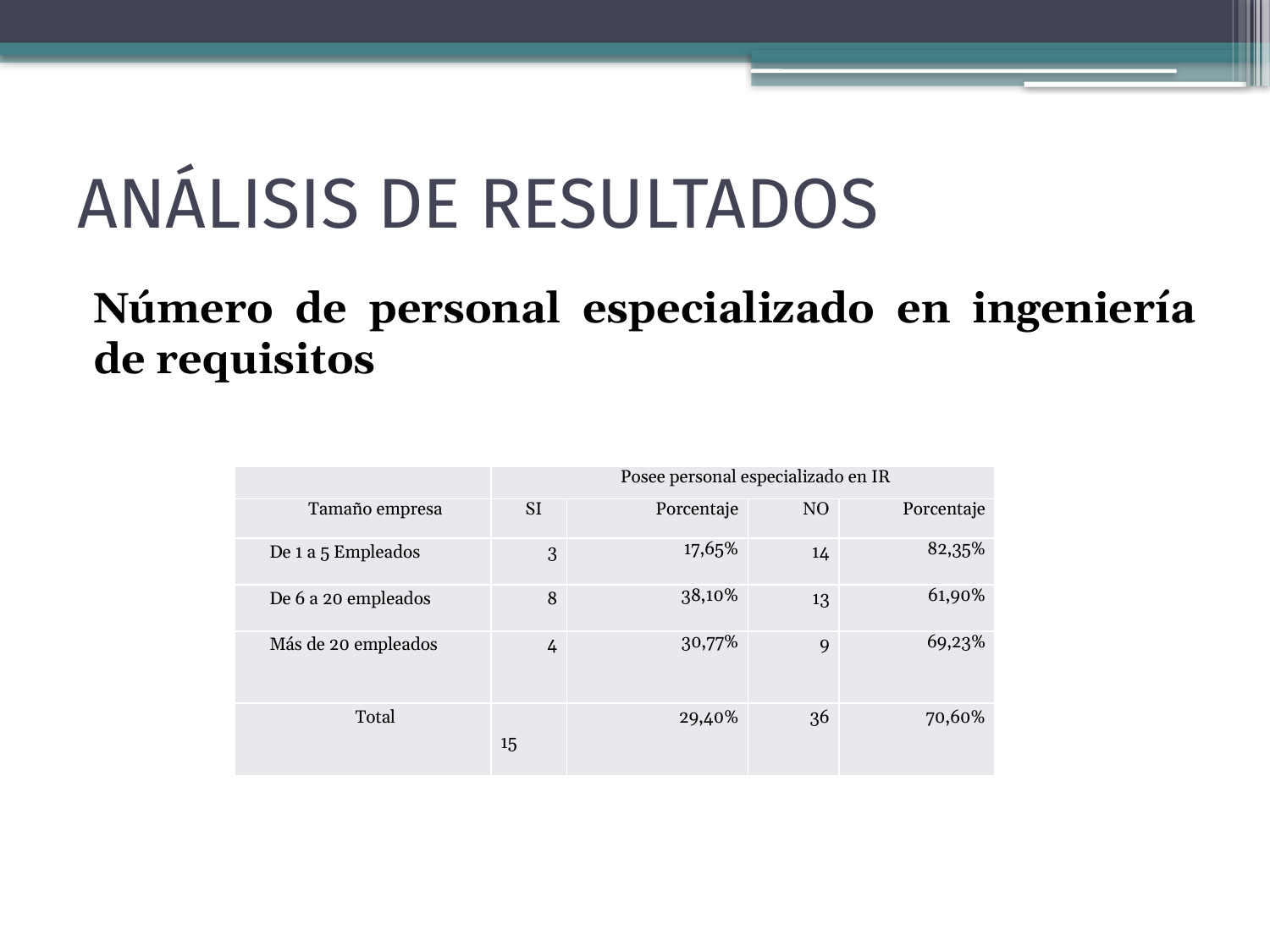

# ANÁLISIS DE RESULTADOS
Número de personal especializado en ingeniería de requisitos

|  | Posee personal especializado en IR |  |  |  |
| --- | --- | --- | --- | --- |
| Tamaño empresa | SI | Porcentaje | NO | Porcentaje |
| De 1 a 5 Empleados | 3 | 17,65% | 14 | 82,35% |
| De 6 a 20 empleados | 8 | 38,10% | 13 | 61,90% |
| Más de 20 empleados | 4 | 30,77% | 9 | 69,23% |
| Total | 15 | 29,40% | 36 | 70,60% |